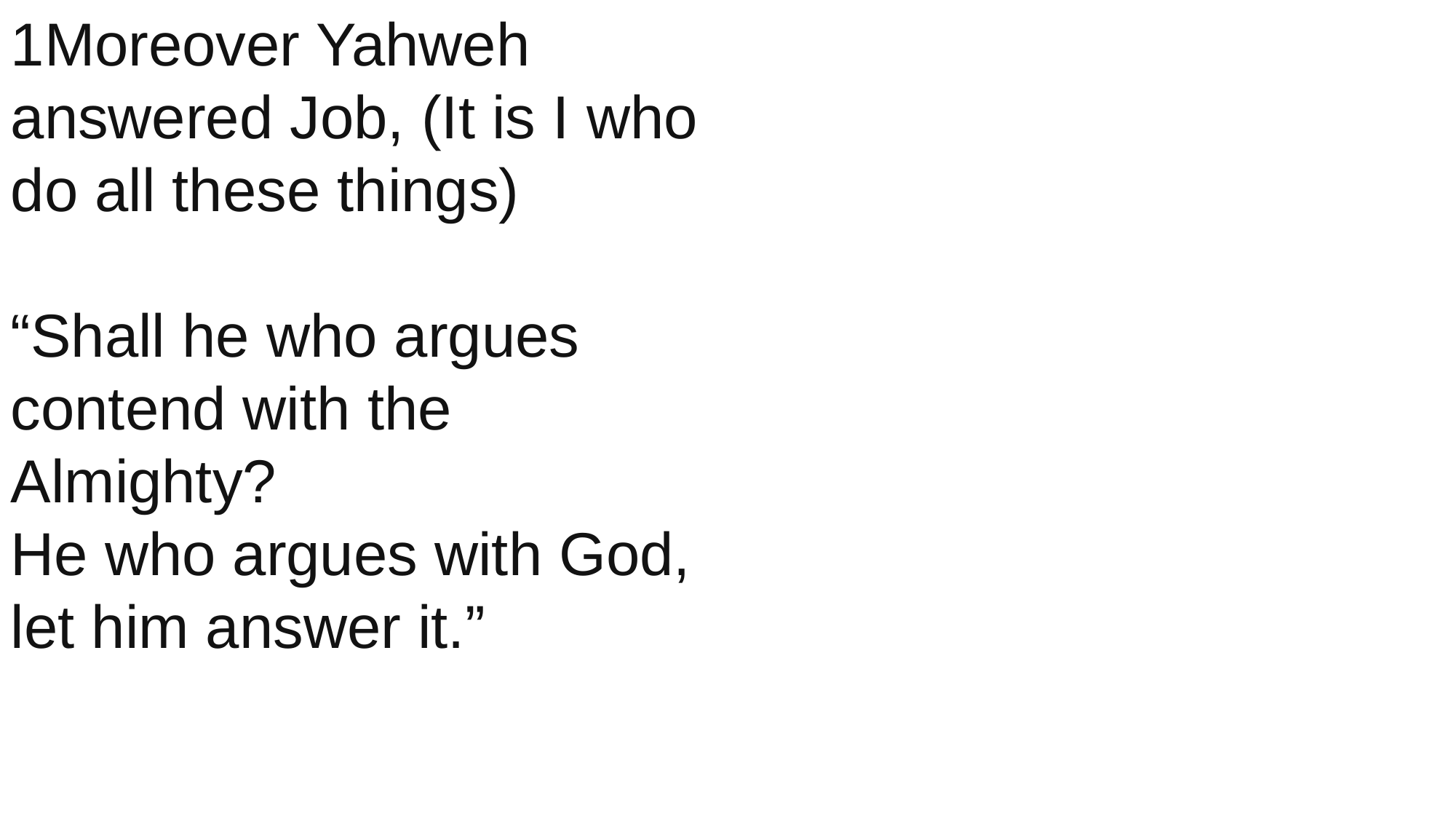

1Moreover Yahweh answered Job, (It is I who do all these things)

“Shall he who argues contend with the Almighty?
He who argues with God, let him answer it.”

 John